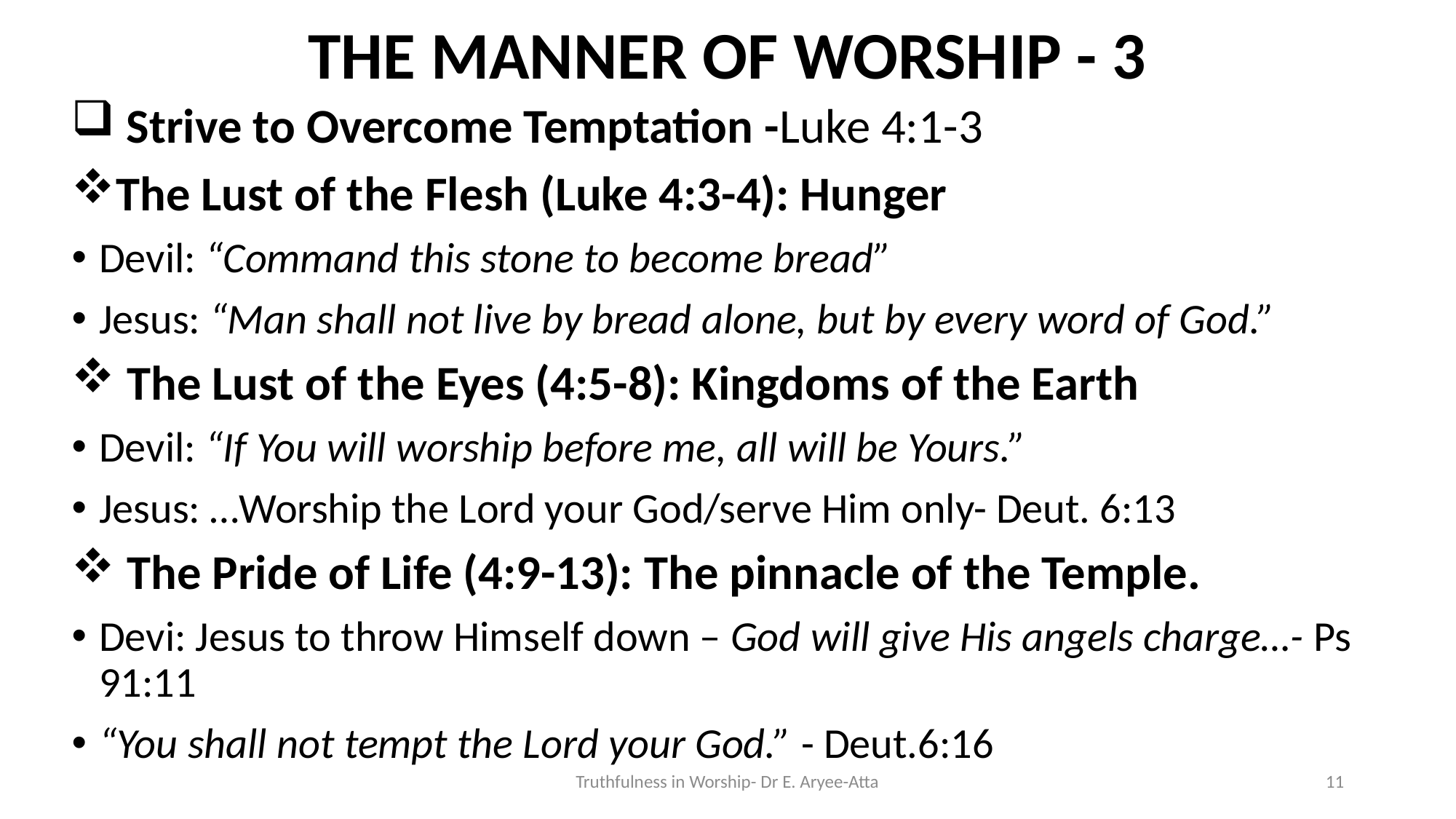

# THE MANNER OF WORSHIP - 3
 Strive to Overcome Temptation -Luke 4:1-3
The Lust of the Flesh (Luke 4:3-4): Hunger
Devil: “Command this stone to become bread”
Jesus: “Man shall not live by bread alone, but by every word of God.”
 The Lust of the Eyes (4:5-8): Kingdoms of the Earth
Devil: “If You will worship before me, all will be Yours.”
Jesus: …Worship the Lord your God/serve Him only- Deut. 6:13
 The Pride of Life (4:9-13): The pinnacle of the Temple.
Devi: Jesus to throw Himself down – God will give His angels charge…- Ps 91:11
“You shall not tempt the Lord your God.” - Deut.6:16

Truthfulness in Worship- Dr E. Aryee-Atta
11